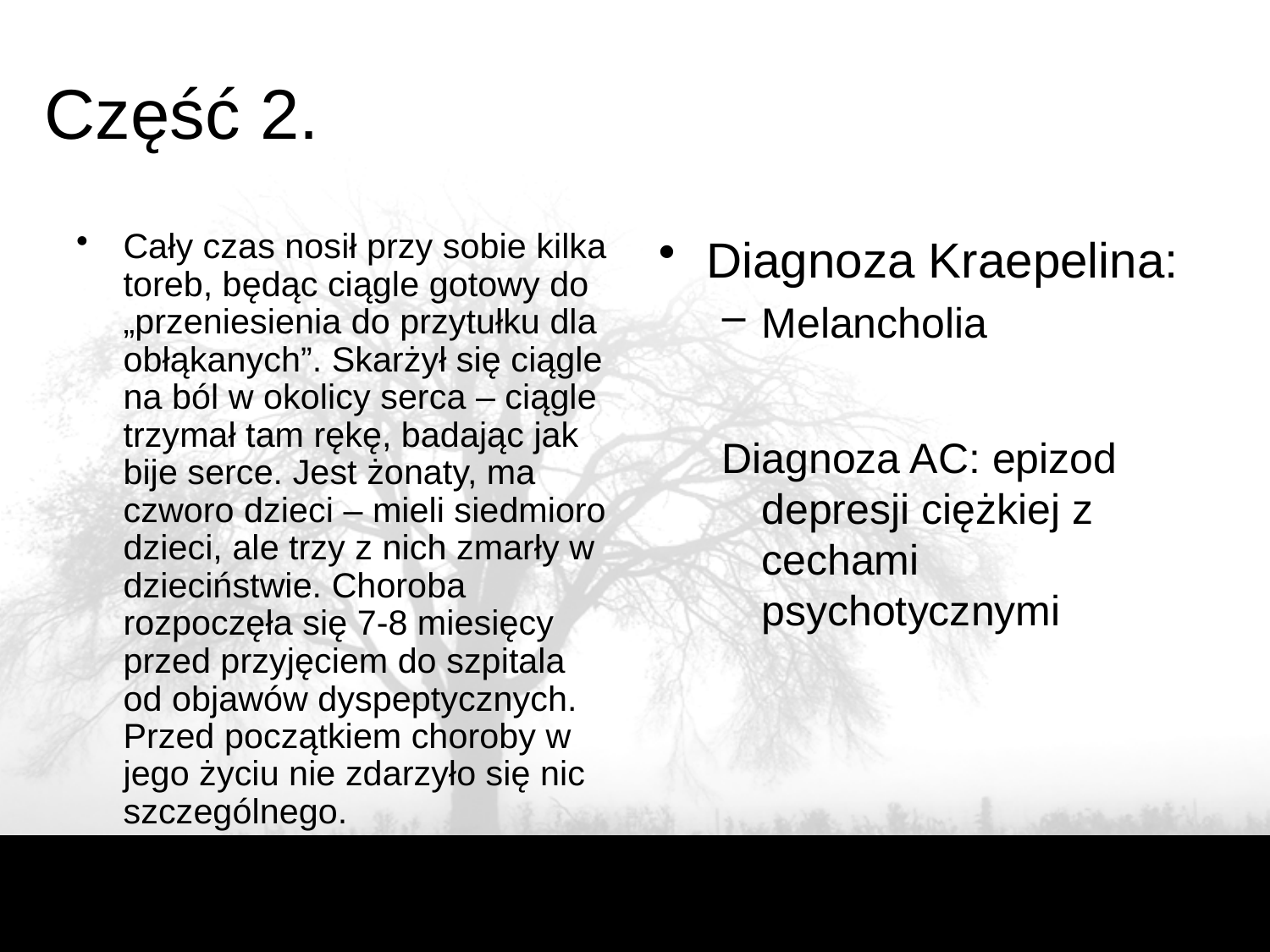

# Część 2.
Cały czas nosił przy sobie kilka toreb, będąc ciągle gotowy do „przeniesienia do przytułku dla obłąkanych”. Skarżył się ciągle na ból w okolicy serca – ciągle trzymał tam rękę, badając jak bije serce. Jest żonaty, ma czworo dzieci – mieli siedmioro dzieci, ale trzy z nich zmarły w dzieciństwie. Choroba rozpoczęła się 7-8 miesięcy przed przyjęciem do szpitala od objawów dyspeptycznych. Przed początkiem choroby w jego życiu nie zdarzyło się nic szczególnego.
Diagnoza Kraepelina:
Melancholia

Diagnoza AC: epizod depresji ciężkiej z cechami psychotycznymi